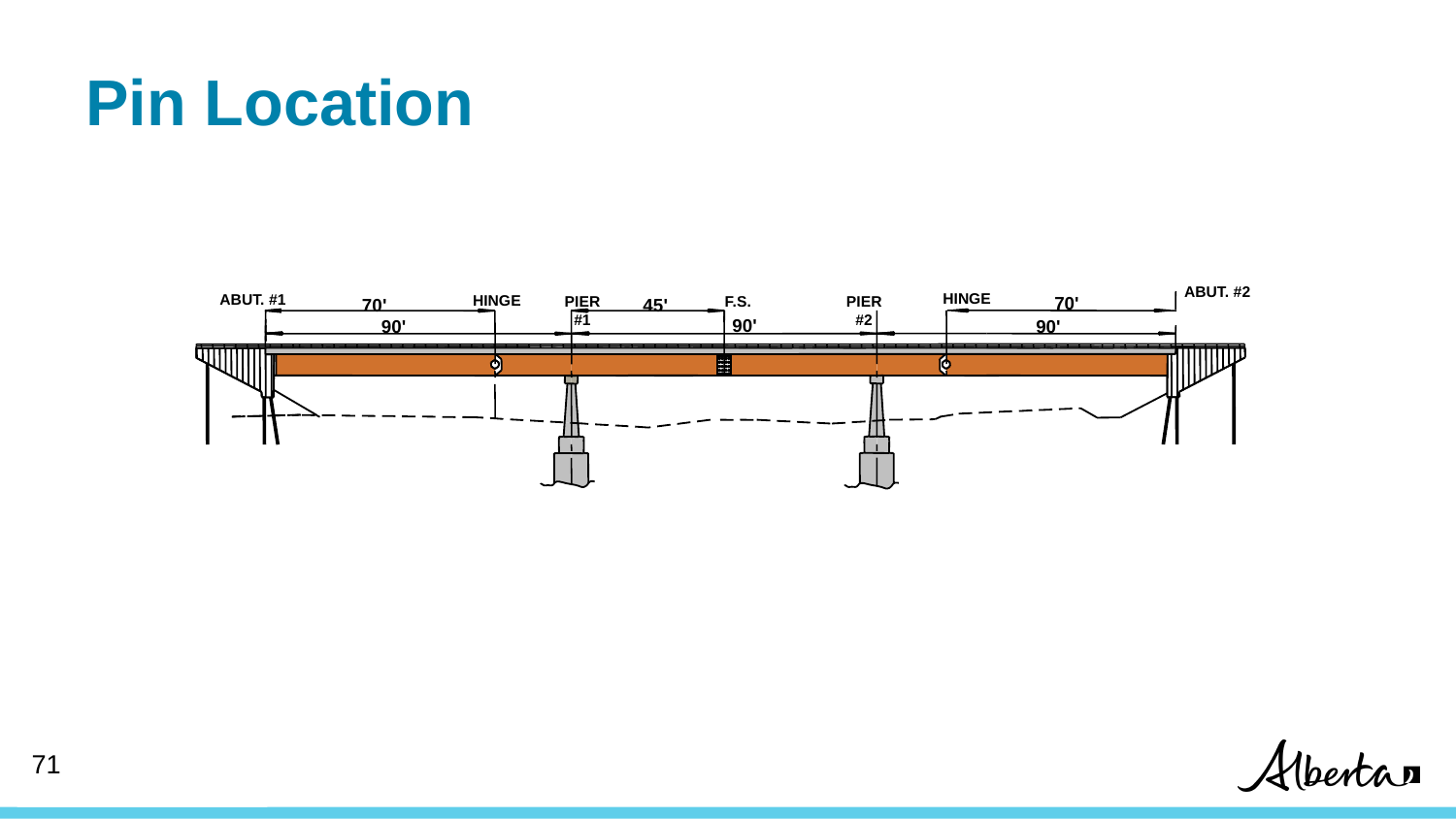

# Pin Location
ABUT. #2
HINGE
ABUT. #1
HINGE
F.S.
70'
PIER #2
PIER #1
45'
70'

90'
90'
90'

71